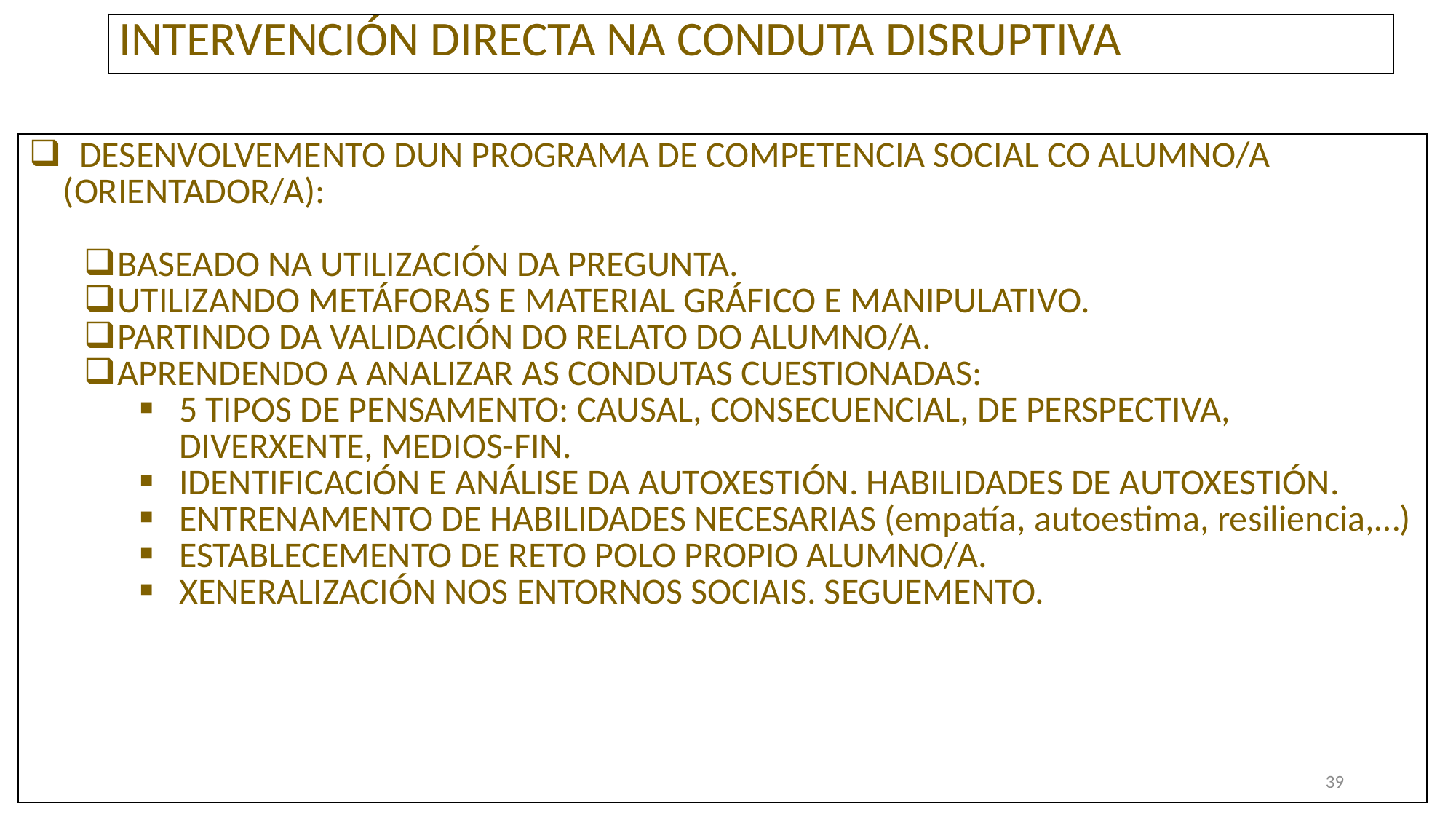

| INTERVENCIÓN DIRECTA NA CONDUTA DISRUPTIVA |
| --- |
| DESENVOLVEMENTO DUN PROGRAMA DE COMPETENCIA SOCIAL CO ALUMNO/A (ORIENTADOR/A): BASEADO NA UTILIZACIÓN DA PREGUNTA. UTILIZANDO METÁFORAS E MATERIAL GRÁFICO E MANIPULATIVO. PARTINDO DA VALIDACIÓN DO RELATO DO ALUMNO/A. APRENDENDO A ANALIZAR AS CONDUTAS CUESTIONADAS: 5 TIPOS DE PENSAMENTO: CAUSAL, CONSECUENCIAL, DE PERSPECTIVA, DIVERXENTE, MEDIOS-FIN. IDENTIFICACIÓN E ANÁLISE DA AUTOXESTIÓN. HABILIDADES DE AUTOXESTIÓN. ENTRENAMENTO DE HABILIDADES NECESARIAS (empatía, autoestima, resiliencia,…) ESTABLECEMENTO DE RETO POLO PROPIO ALUMNO/A. XENERALIZACIÓN NOS ENTORNOS SOCIAIS. SEGUEMENTO. |
| --- |
39